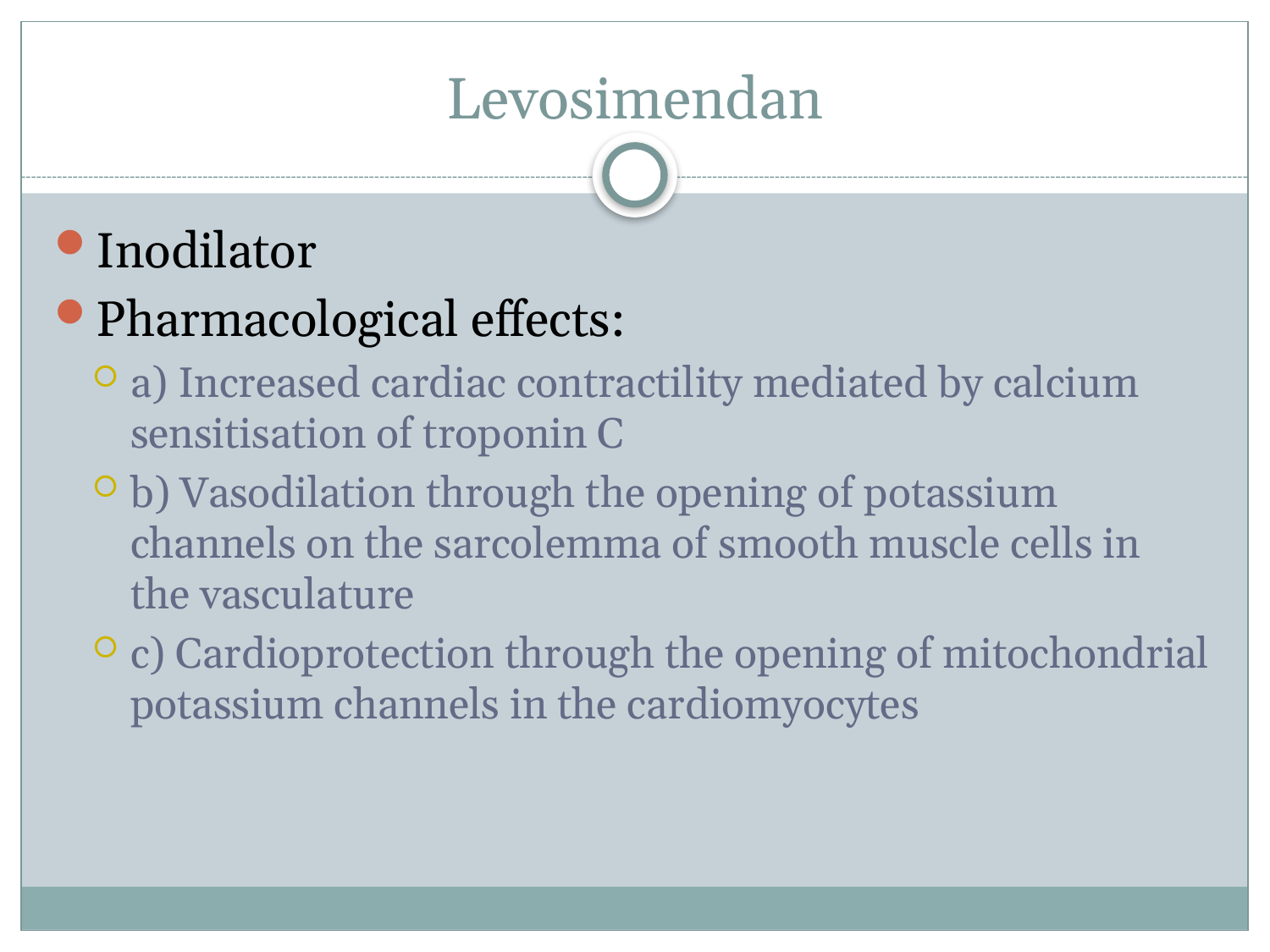

# Levosimendan
Inodilator
Pharmacological effects:
a) Increased cardiac contractility mediated by calcium sensitisation of troponin C
b) Vasodilation through the opening of potassium channels on the sarcolemma of smooth muscle cells in the vasculature
c) Cardioprotection through the opening of mitochondrial potassium channels in the cardiomyocytes